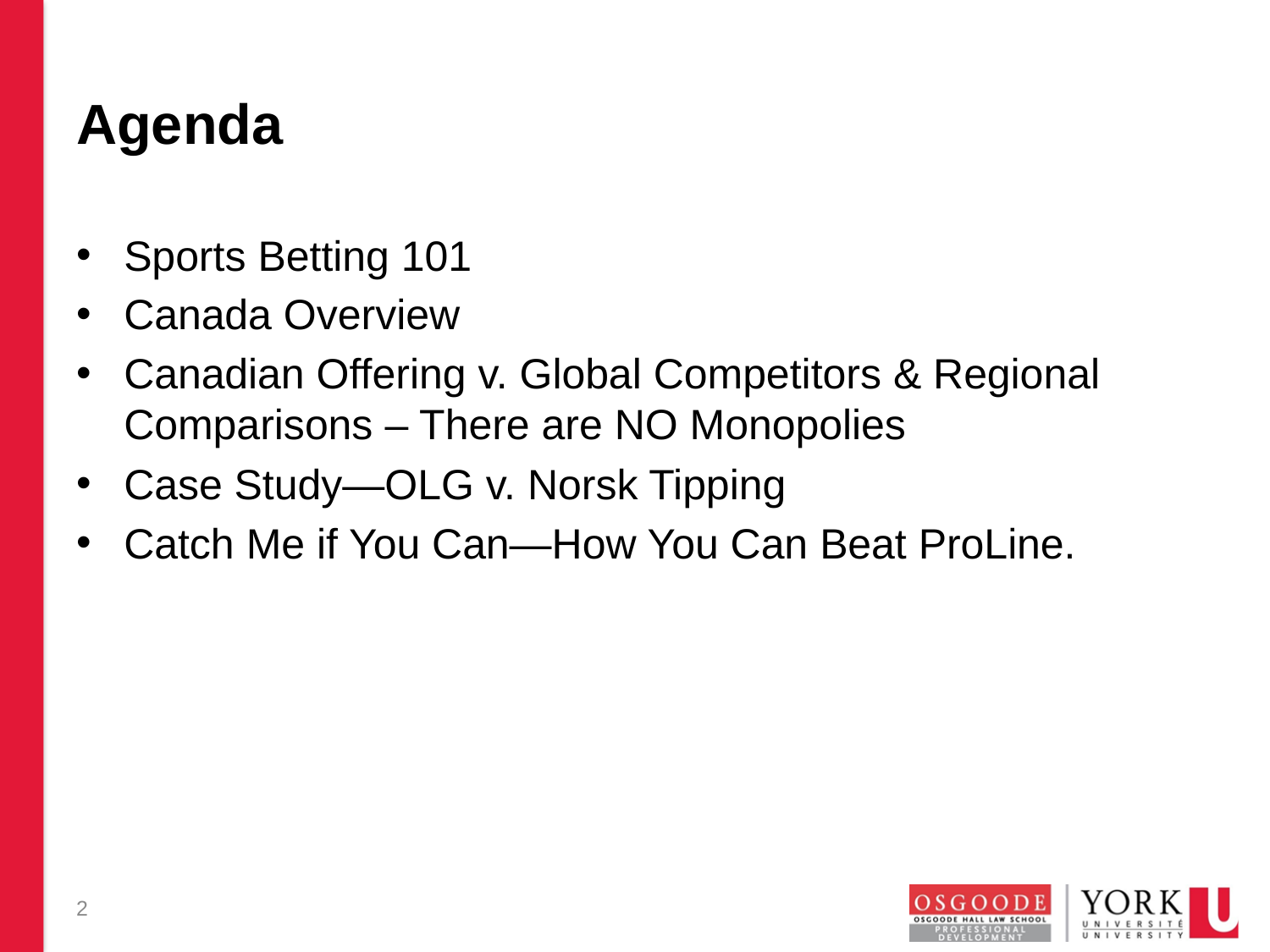

# Agenda
Sports Betting 101
Canada Overview
Canadian Offering v. Global Competitors & Regional Comparisons – There are NO Monopolies
Case Study—OLG v. Norsk Tipping
Catch Me if You Can—How You Can Beat ProLine.

2